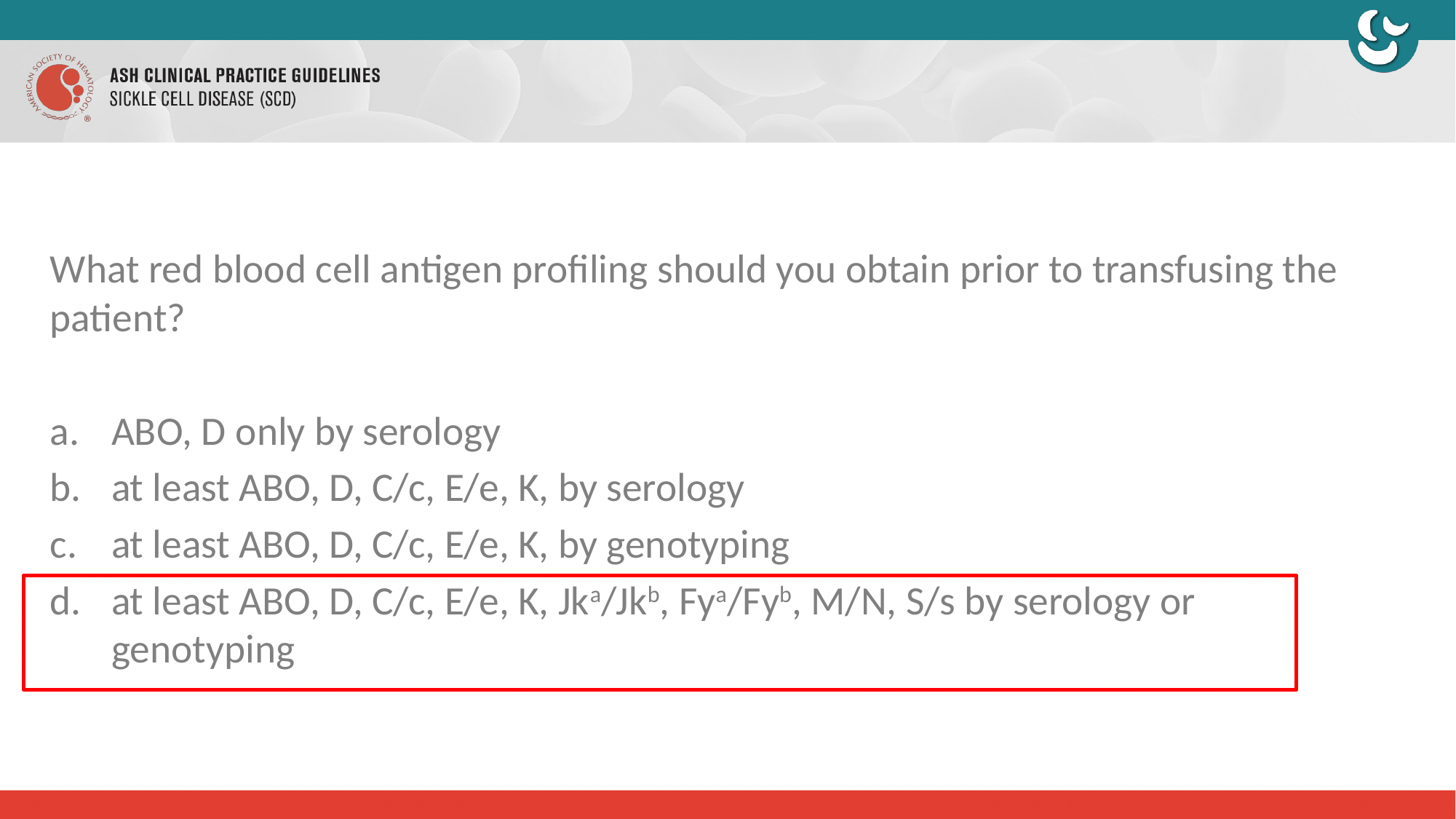

What red blood cell antigen profiling should you obtain prior to transfusing the patient?

ABO, D only by serology
at least ABO, D, C/c, E/e, K, by serology
at least ABO, D, C/c, E/e, K, by genotyping
at least ABO, D, C/c, E/e, K, Jka/Jkb, Fya/Fyb, M/N, S/s by serology or genotyping